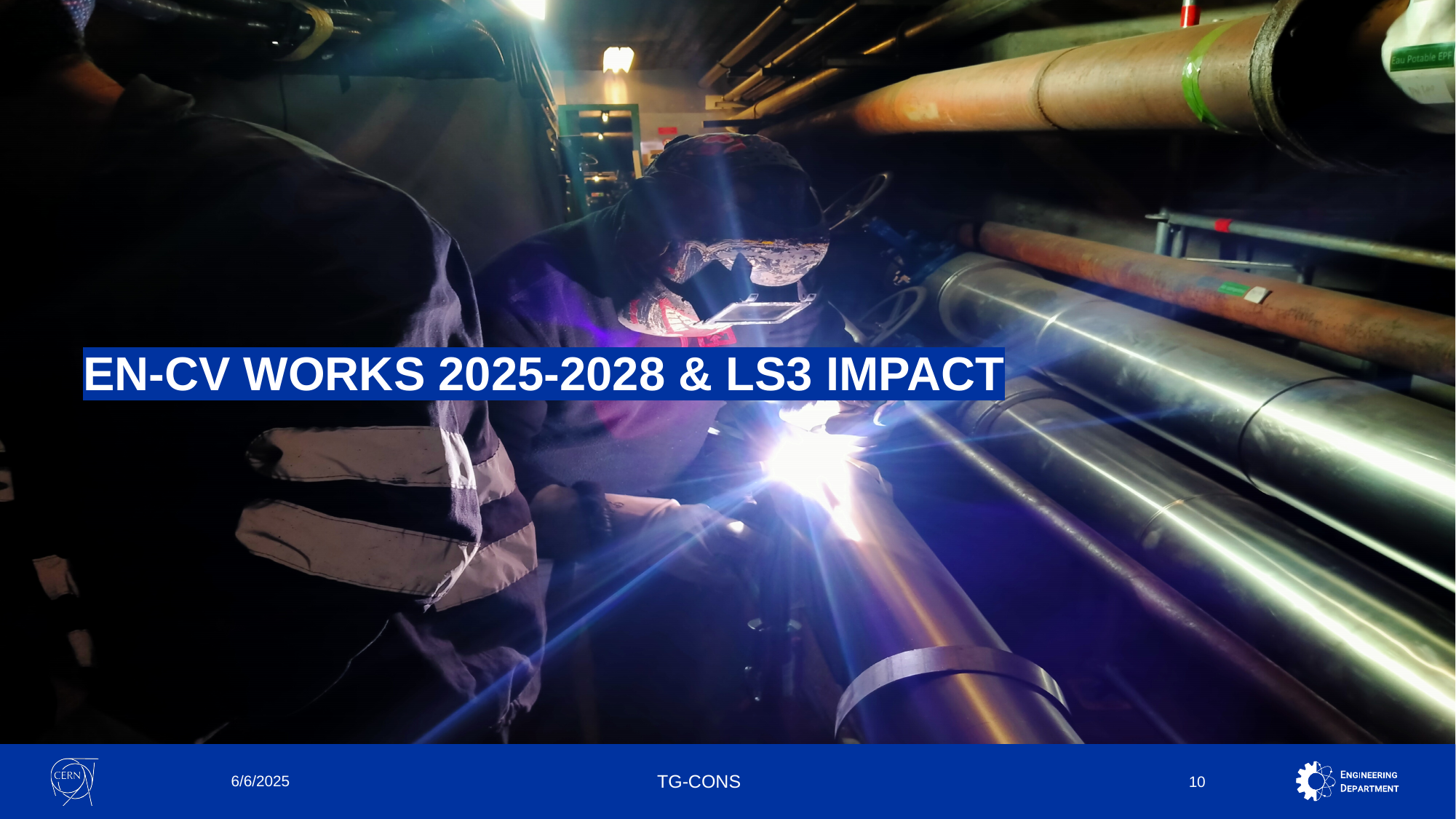

# EN-CV WORKS 2025-2028 & LS3 IMPACT
6/6/2025
TG-CONS
10